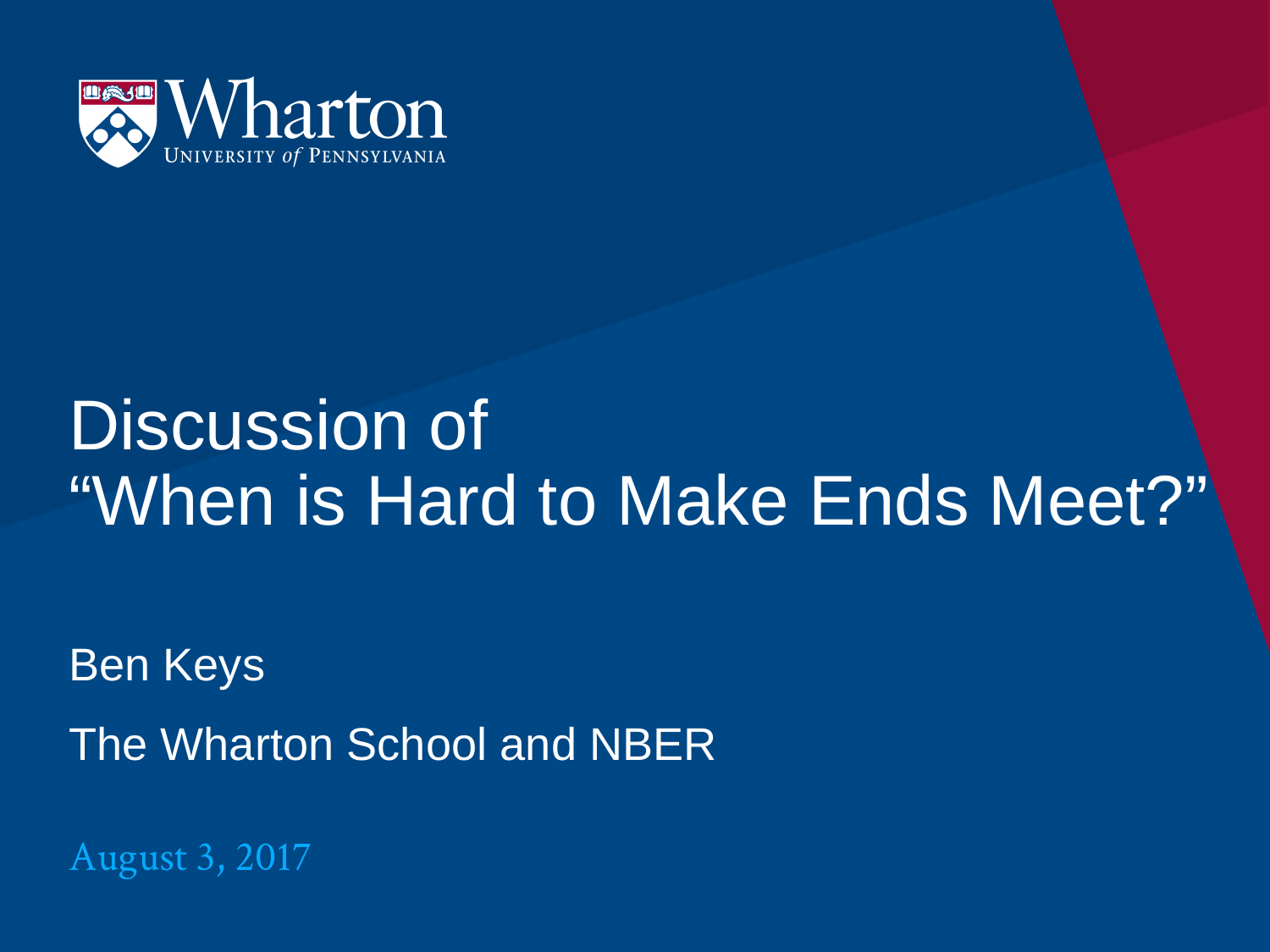

# Discussion of “When is Hard to Make Ends Meet?”
Ben Keys
The Wharton School and NBER
August 3, 2017